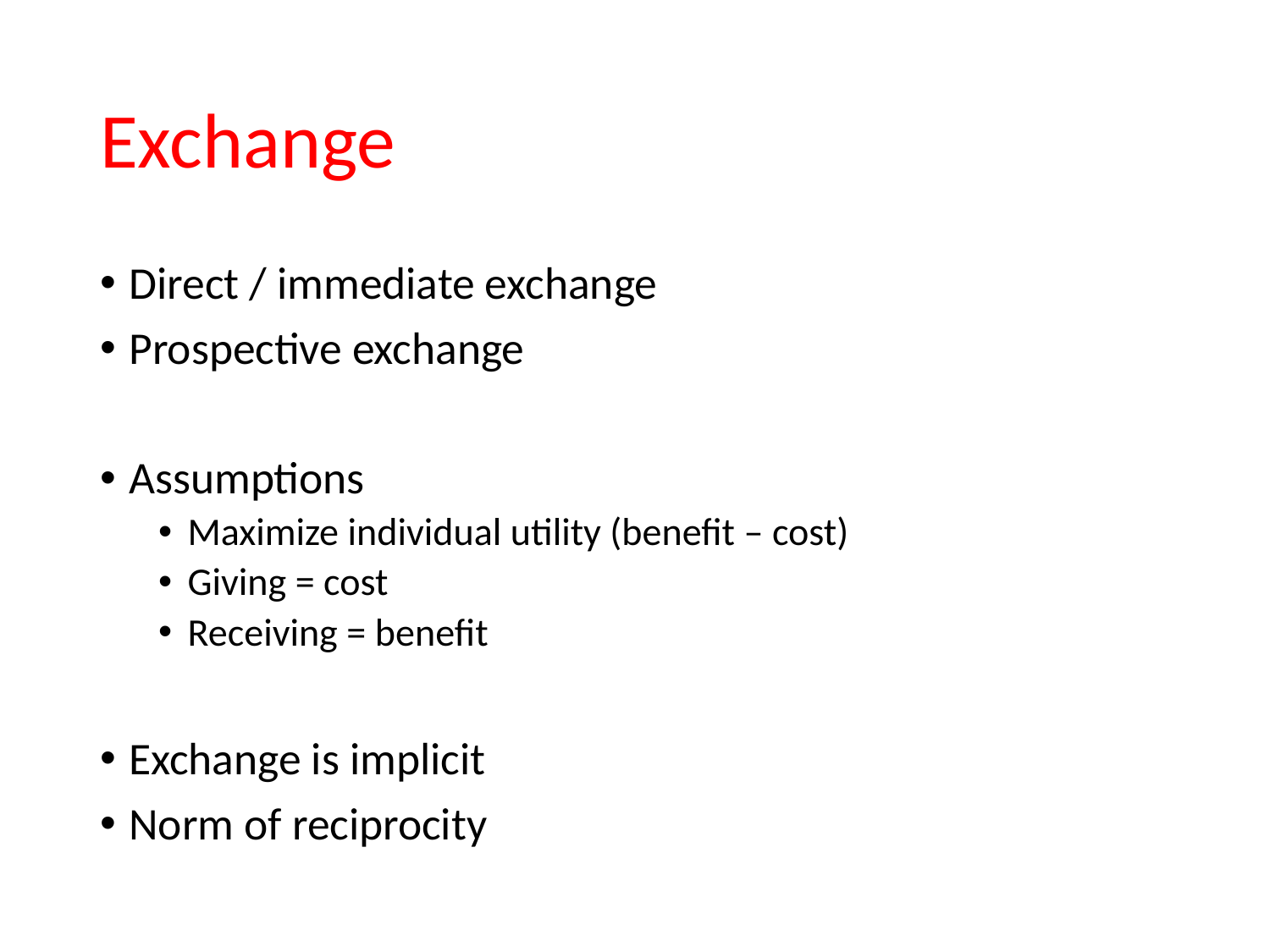

# Exchange
Direct / immediate exchange
Prospective exchange

Assumptions
Maximize individual utility (benefit – cost)
Giving = cost
Receiving = benefit

Exchange is implicit
Norm of reciprocity